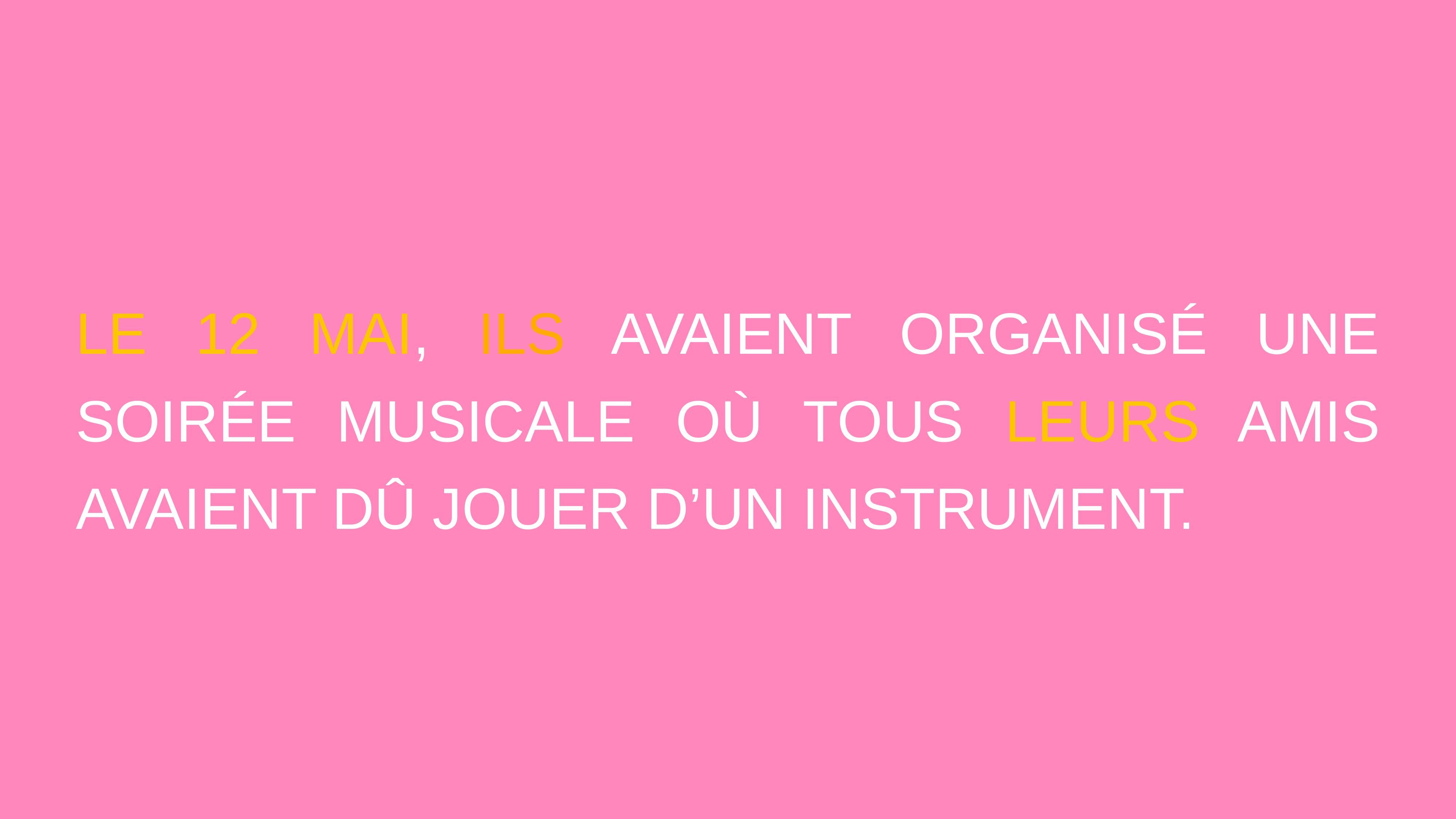

Le 12 mai, ils avaient organisé une soirée musicale où tous leurs amis avaient dû jouer d’un instrument.